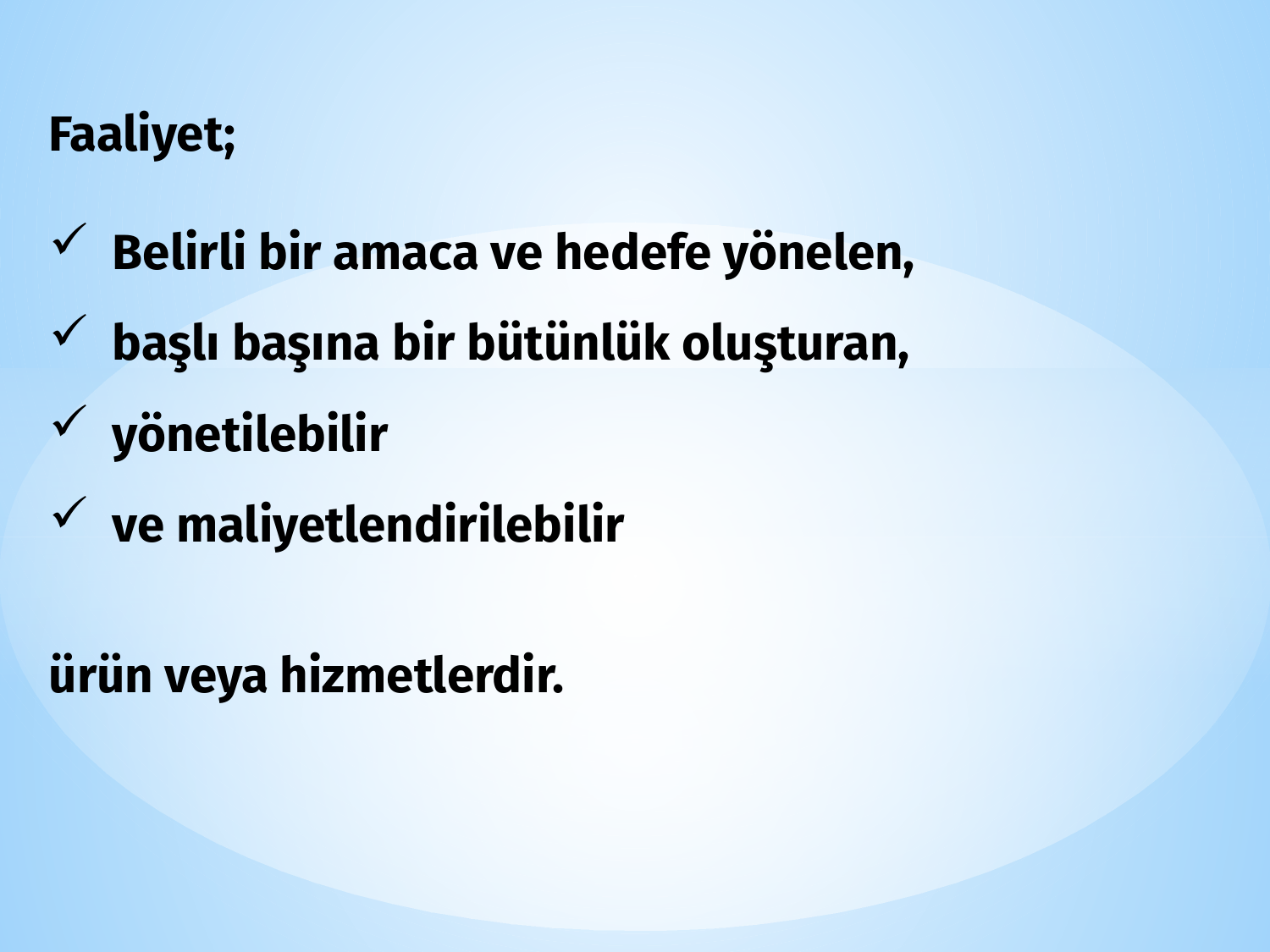

Faaliyet;

Belirli bir amaca ve hedefe yönelen,
başlı başına bir bütünlük oluşturan,
yönetilebilir
ve maliyetlendirilebilir

ürün veya hizmetlerdir.